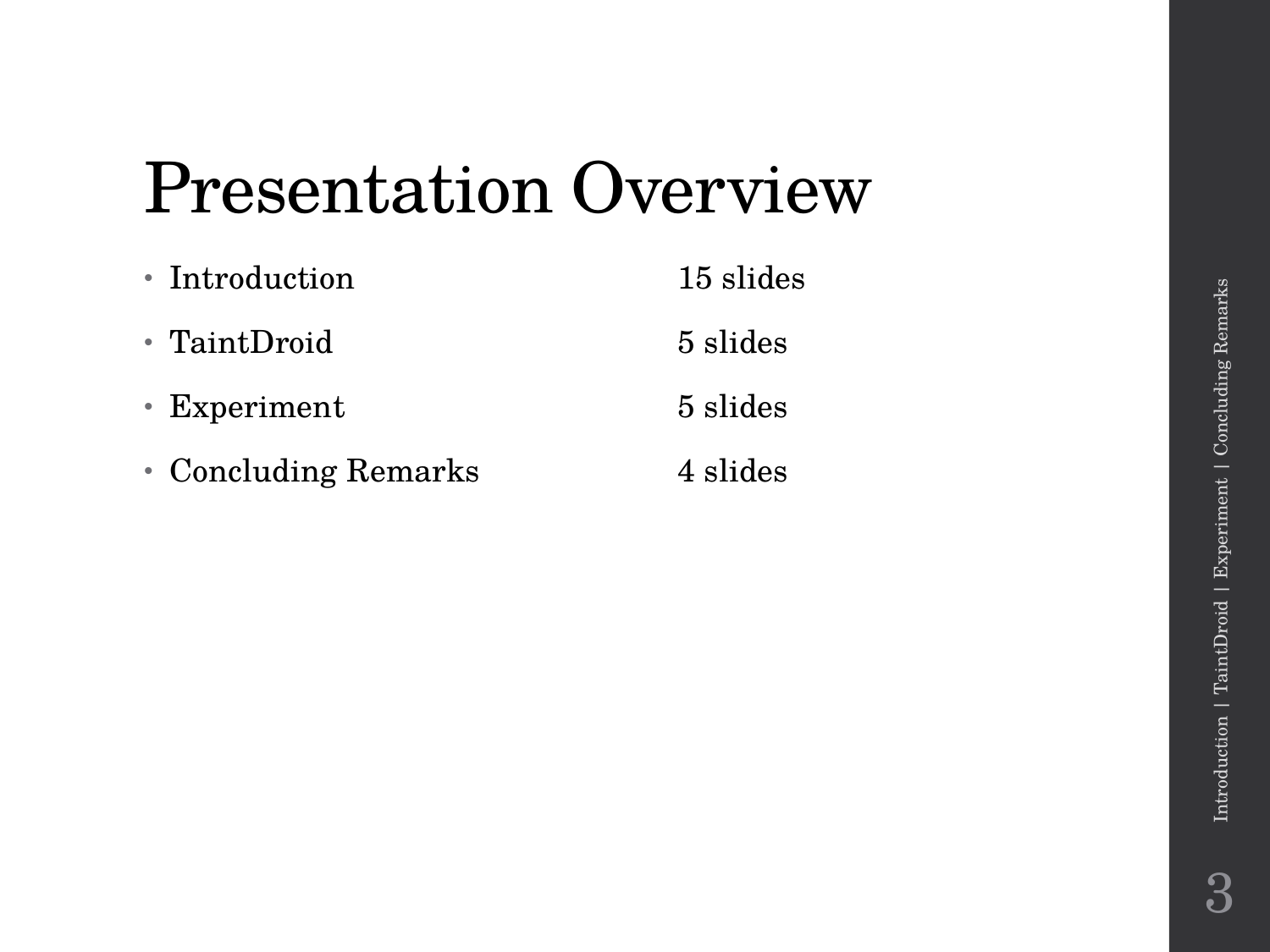

# Presentation Overview
Introduction			15 slides
TaintDroid			5 slides
Experiment			5 slides
Concluding Remarks		4 slides

Introduction | TaintDroid | Experiment | Concluding Remarks
3